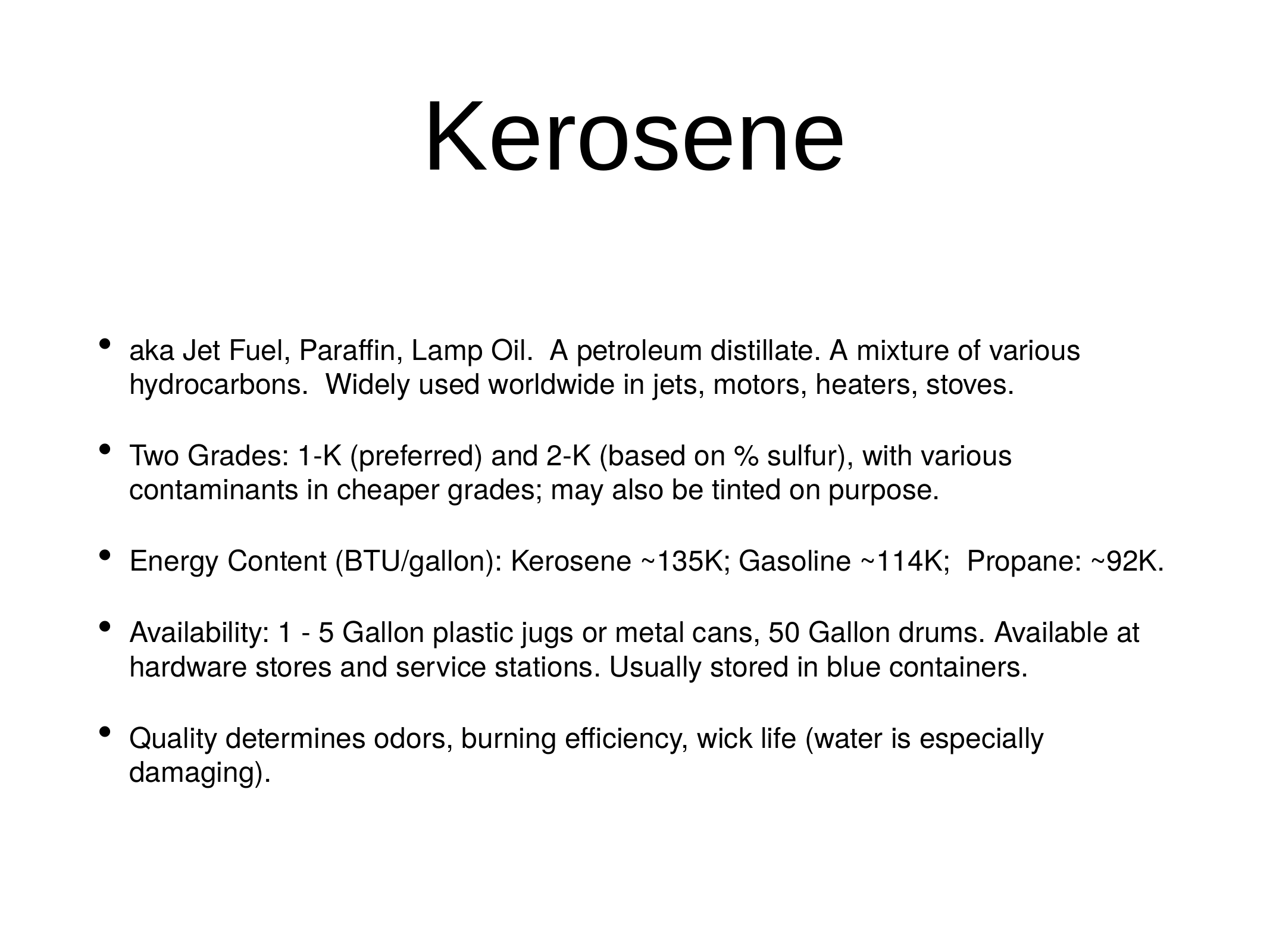

# Kerosene
aka Jet Fuel, Paraffin, Lamp Oil.  A petroleum distillate. A mixture of various hydrocarbons.  Widely used worldwide in jets, motors, heaters, stoves.
Two Grades: 1-K (preferred) and 2-K (based on % sulfur), with various contaminants in cheaper grades; may also be tinted on purpose.
Energy Content (BTU/gallon): Kerosene ~135K; Gasoline ~114K;  Propane: ~92K.
Availability: 1 - 5 Gallon plastic jugs or metal cans, 50 Gallon drums. Available at hardware stores and service stations. Usually stored in blue containers.
Quality determines odors, burning efficiency, wick life (water is especially damaging).